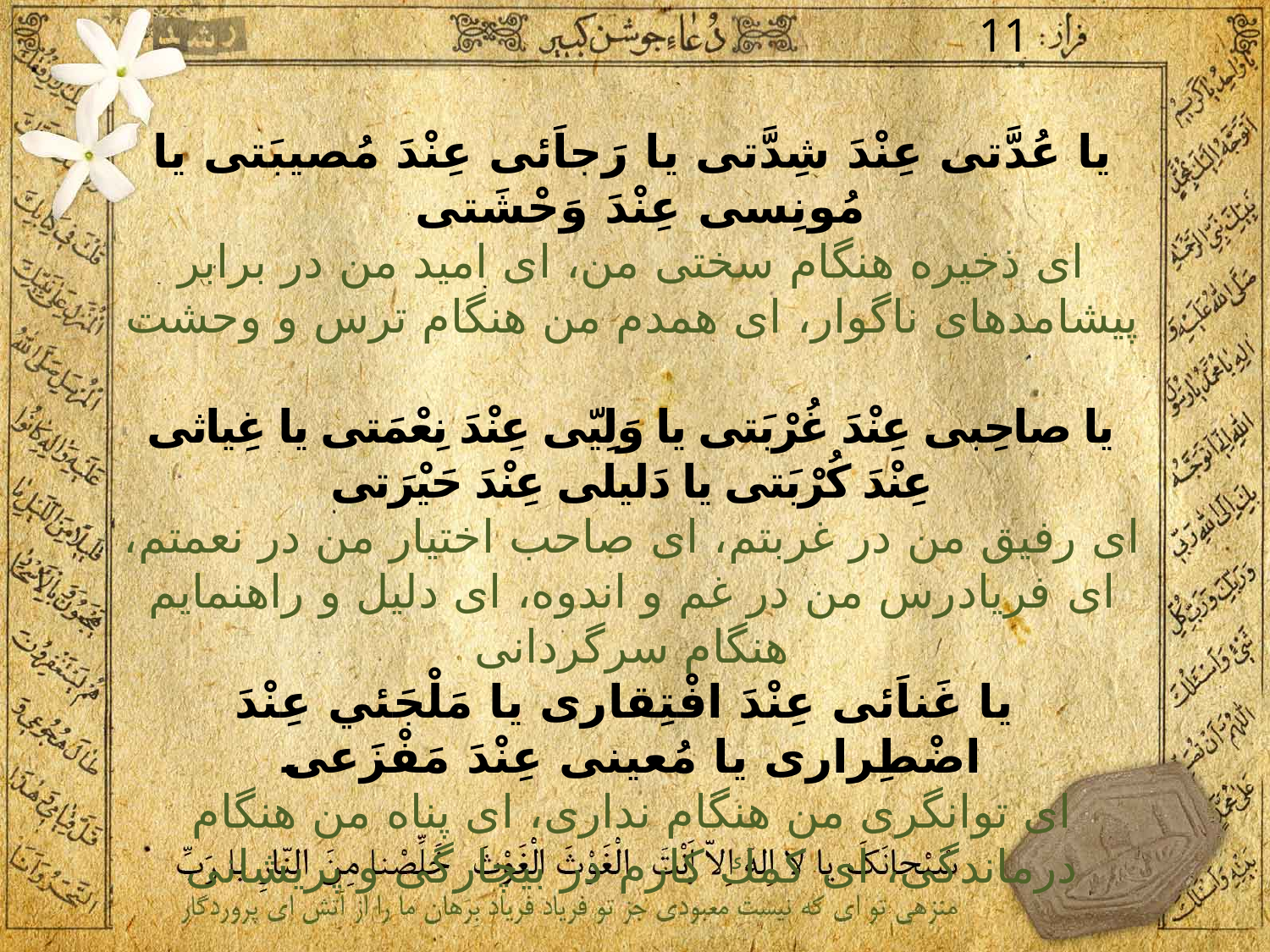

11
يا عُدَّتى عِنْدَ شِدَّتى يا رَجاَئى عِنْدَ مُصيبَتى يا مُونِسى عِنْدَ وَحْشَتى
اى ذخيره هنگام سختى من، اى اميد من در برابر پيشامدهاى ناگوار، اى همدم من هنگام ترس و وحشت
يا صاحِبى عِنْدَ غُرْبَتى يا وَلِيّى عِنْدَ نِعْمَتى يا غِياثى عِنْدَ كُرْبَتى يا دَليلى عِنْدَ حَيْرَتى
اى رفيق من در غربتم، اى صاحب اختيار من در نعمتم، اى فريادرس من در غم و اندوه، اى دليل و راهنمايم هنگام سرگردانى
 يا غَناَئى عِنْدَ افْتِقارى يا مَلْجَئي عِنْدَ اضْطِرارى يا مُعينى عِنْدَ مَفْزَعى
اى توانگرى من هنگام ندارى، اى پناه من هنگام درماندگى، اى كمك كارم در بيچارگى و پريشانى